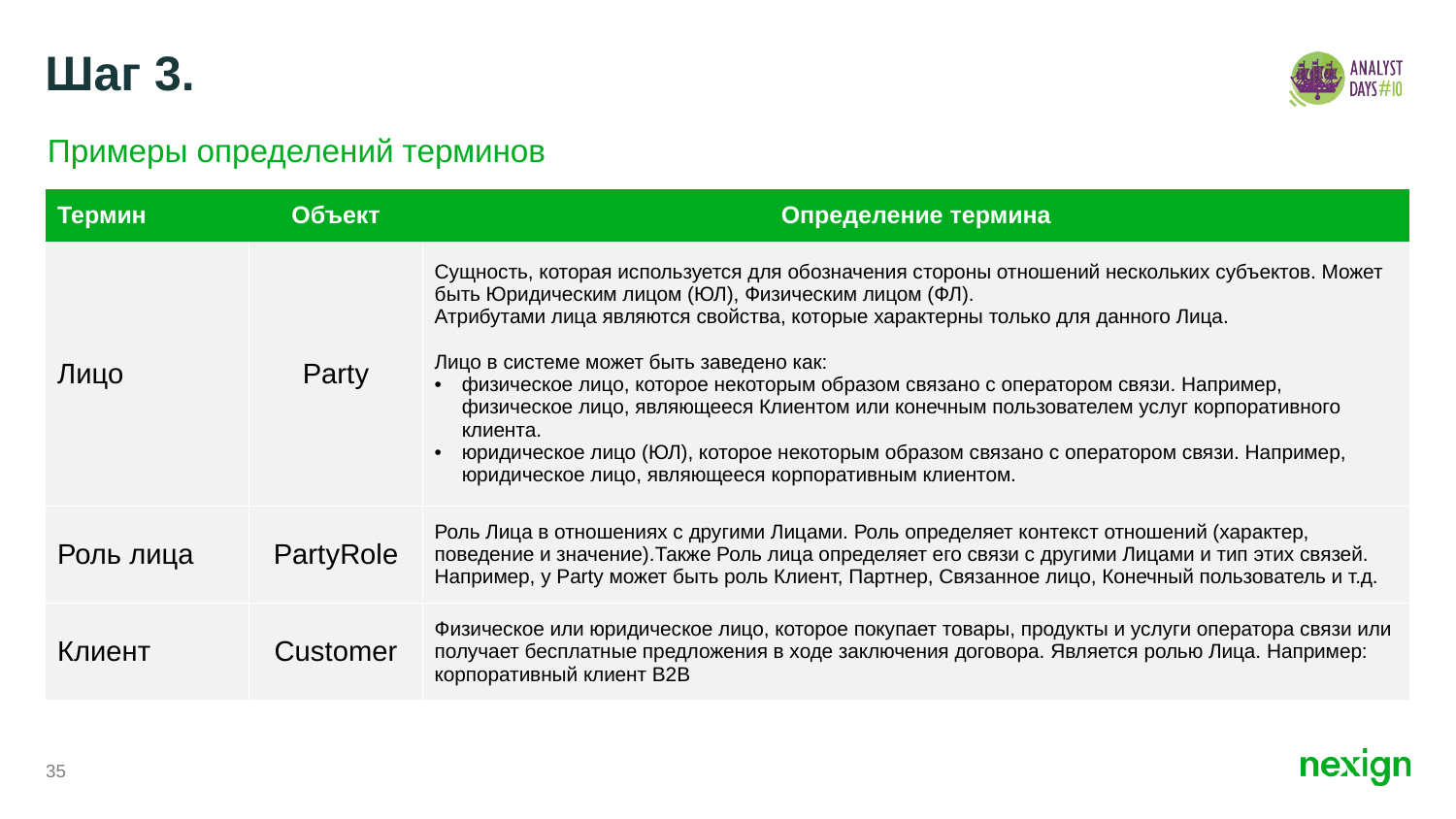

# Шаг 3.
Примеры определений терминов
| Термин | Объект | Определение термина |
| --- | --- | --- |
| Лицо | Party | Сущность, которая используется для обозначения стороны отношений нескольких субъектов. Может быть Юридическим лицом (ЮЛ), Физическим лицом (ФЛ). Атрибутами лица являются свойства, которые характерны только для данного Лица. Лицо в системе может быть заведено как: физическое лицо, которое некоторым образом связано с оператором связи. Например, физическое лицо, являющееся Клиентом или конечным пользователем услуг корпоративного клиента. юридическое лицо (ЮЛ), которое некоторым образом связано с оператором связи. Например, юридическое лицо, являющееся корпоративным клиентом. |
| Роль лица | PartyRole | Роль Лица в отношениях с другими Лицами. Роль определяет контекст отношений (характер, поведение и значение).Также Роль лица определяет его связи с другими Лицами и тип этих связей. Например, у Party может быть роль Клиент, Партнер, Связанное лицо, Конечный пользователь и т.д. |
| Клиент | Customer | Физическое или юридическое лицо, которое покупает товары, продукты и услуги оператора связи или получает бесплатные предложения в ходе заключения договора. Является ролью Лица. Например: корпоративный клиент B2B |
35